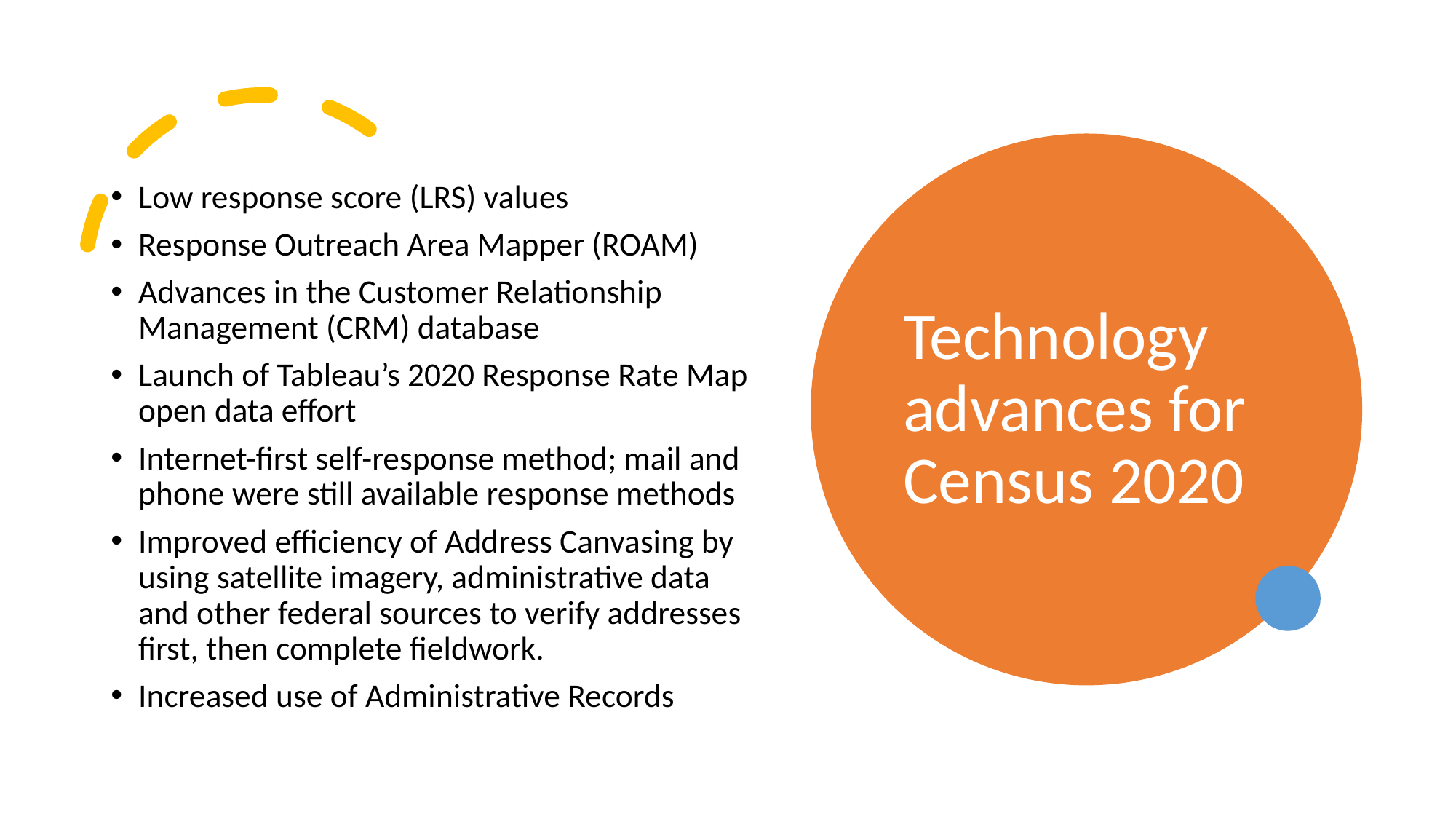

# Technology advances for Census 2020
Low response score (LRS) values
Response Outreach Area Mapper (ROAM)
Advances in the Customer Relationship Management (CRM) database
Launch of Tableau’s 2020 Response Rate Map open data effort
Internet-first self-response method; mail and phone were still available response methods
Improved efficiency of Address Canvasing by using satellite imagery, administrative data and other federal sources to verify addresses first, then complete fieldwork.
Increased use of Administrative Records